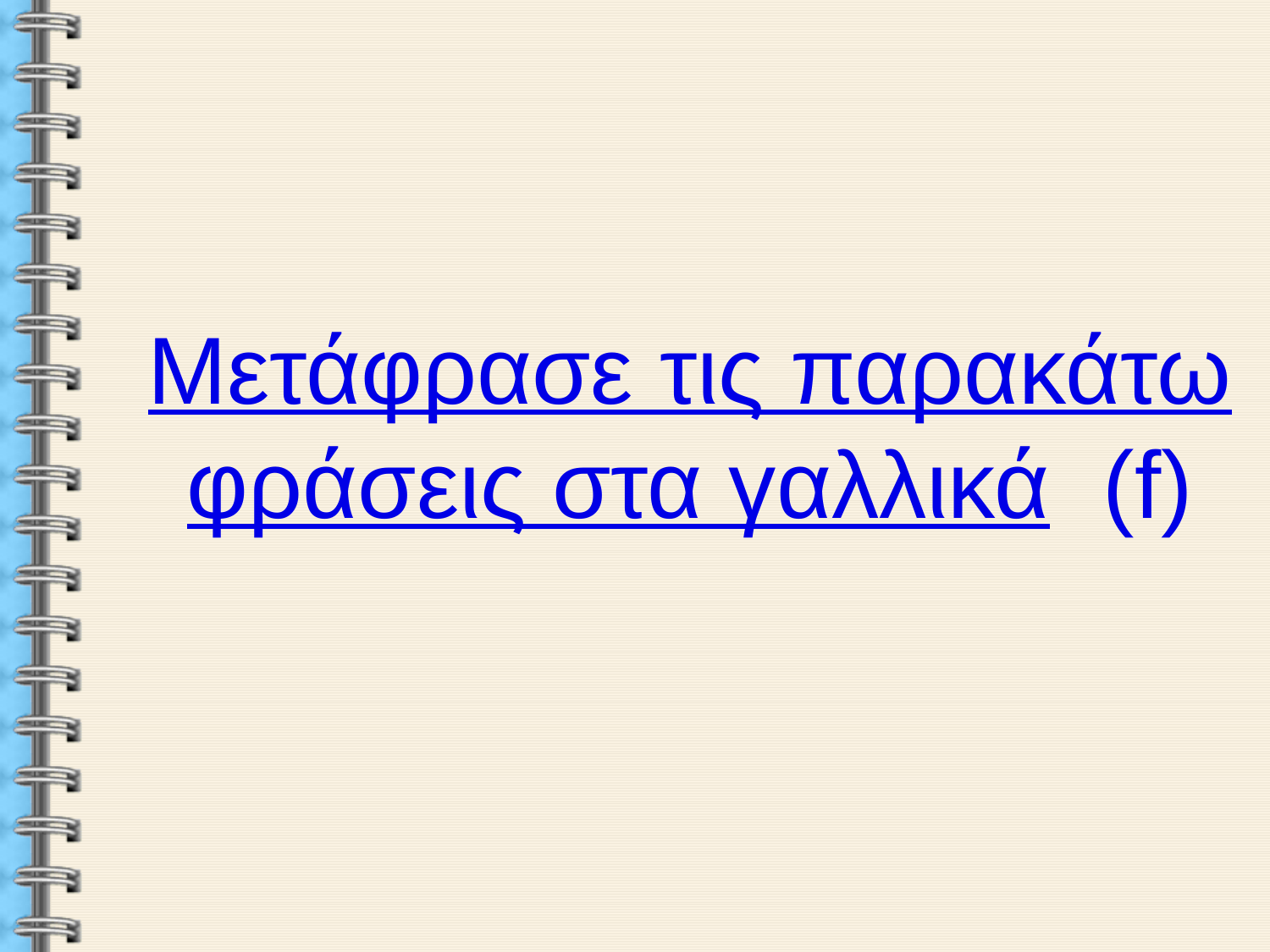

Μετάφρασε τις παρακάτω φράσεις στα γαλλικά  (f)